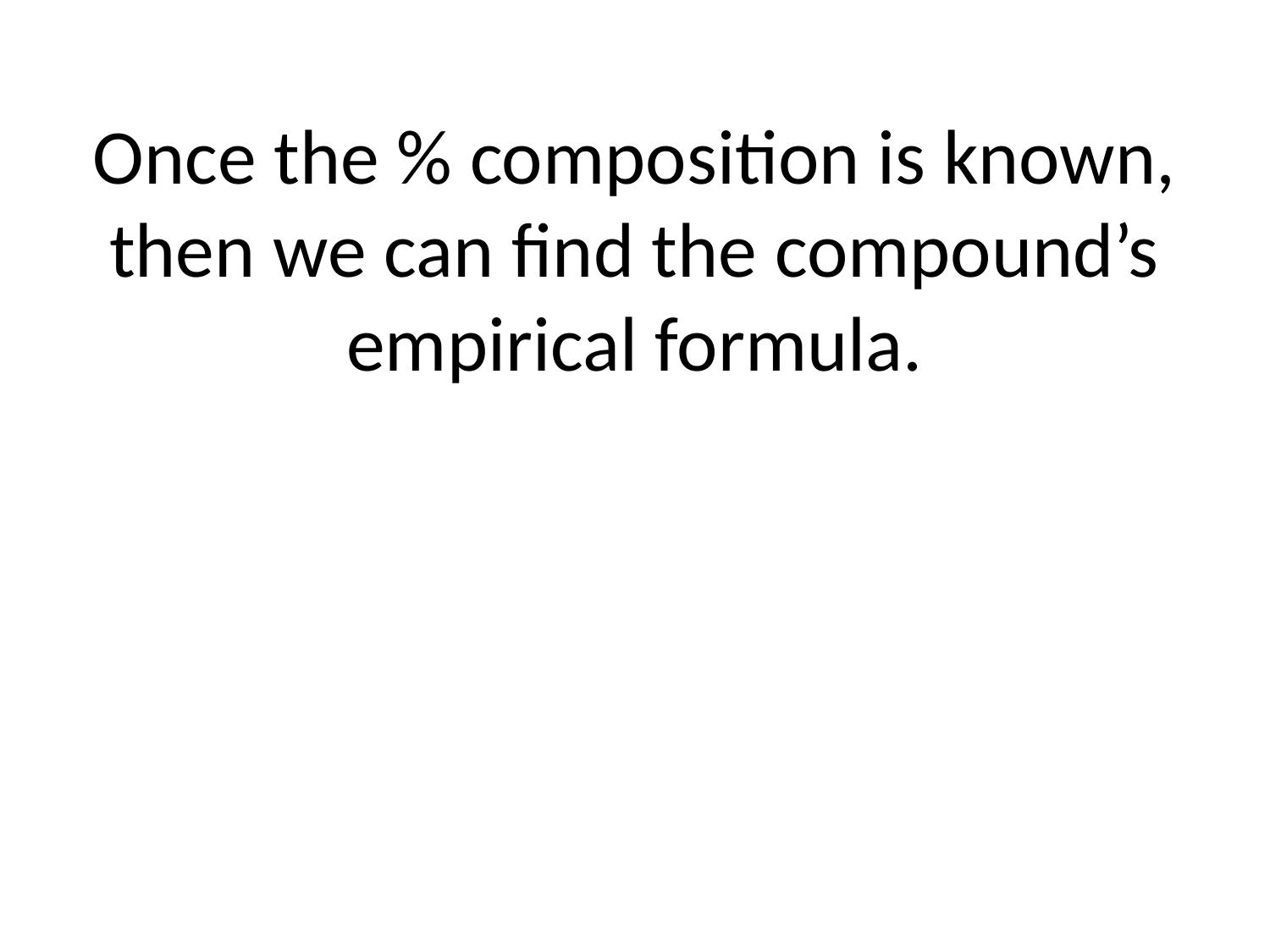

# Once the % composition is known, then we can find the compound’s empirical formula.